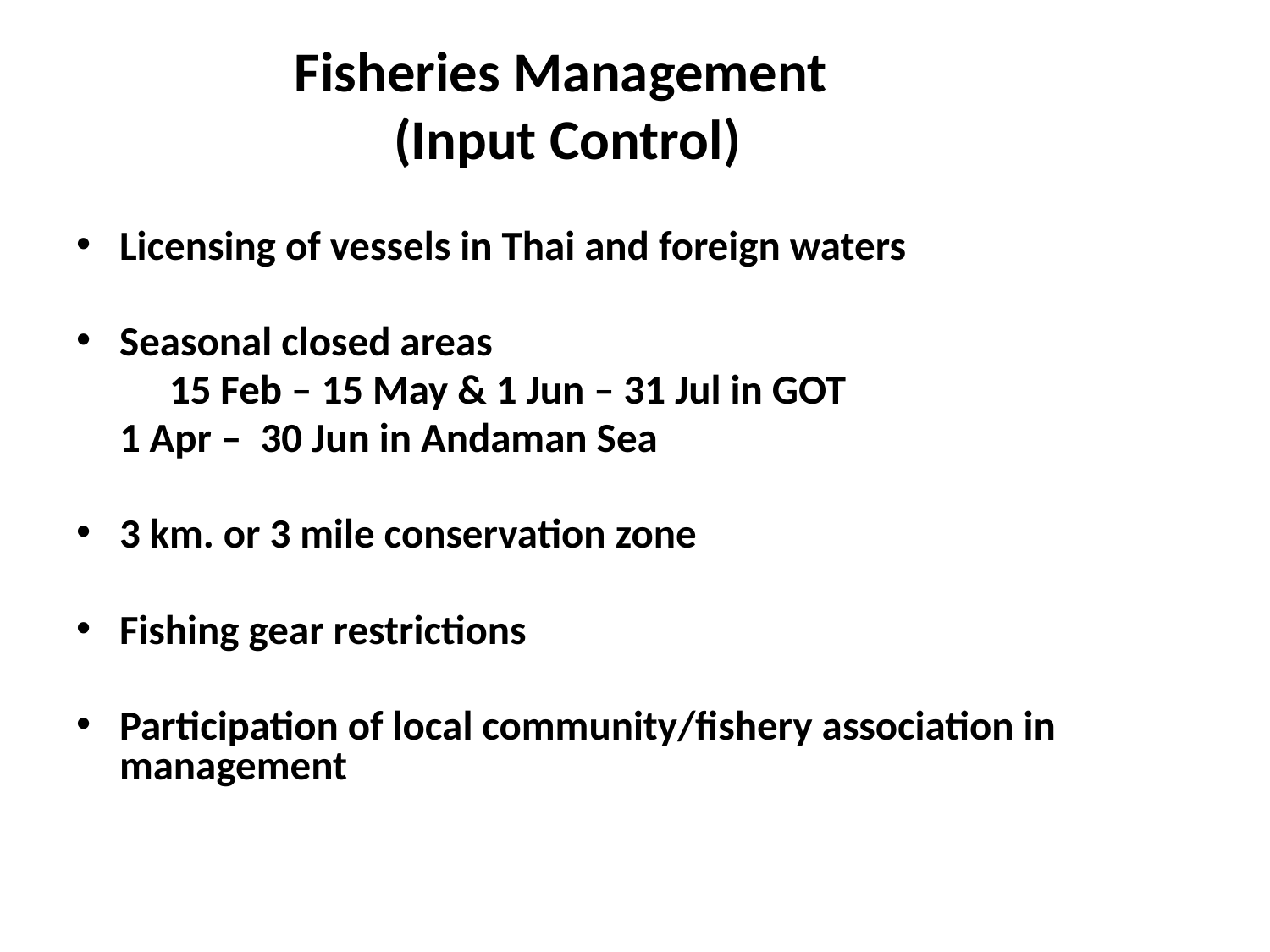

# Fisheries Management (Input Control)
Licensing of vessels in Thai and foreign waters

Seasonal closed areas
          15 Feb – 15 May & 1 Jun – 31 Jul in GOT
		1 Apr –  30 Jun in Andaman Sea

3 km. or 3 mile conservation zone

Fishing gear restrictions

Participation of local community/fishery association in management